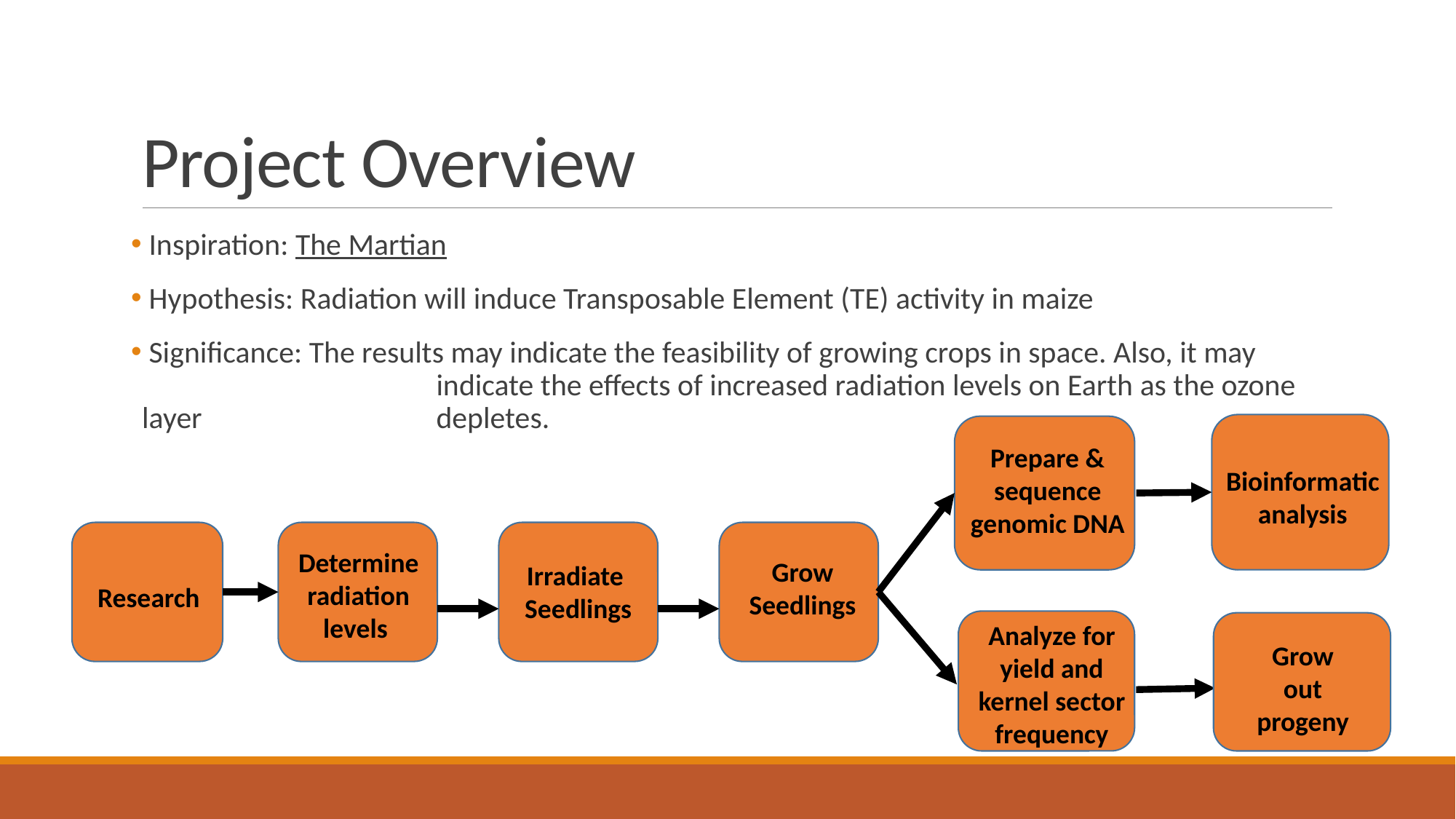

# Project Overview
 Inspiration: The Martian
 Hypothesis: Radiation will induce Transposable Element (TE) activity in maize
 Significance: The results may indicate the feasibility of growing crops in space. Also, it may 		           indicate the effects of increased radiation levels on Earth as the ozone layer 		           depletes.

Prepare & sequence genomic DNA
Bioinformatic analysis

Determine
radiation
levels
Grow Seedlings
Irradiate
Seedlings
Research

Analyze for yield and kernel sector frequency
Grow out progeny